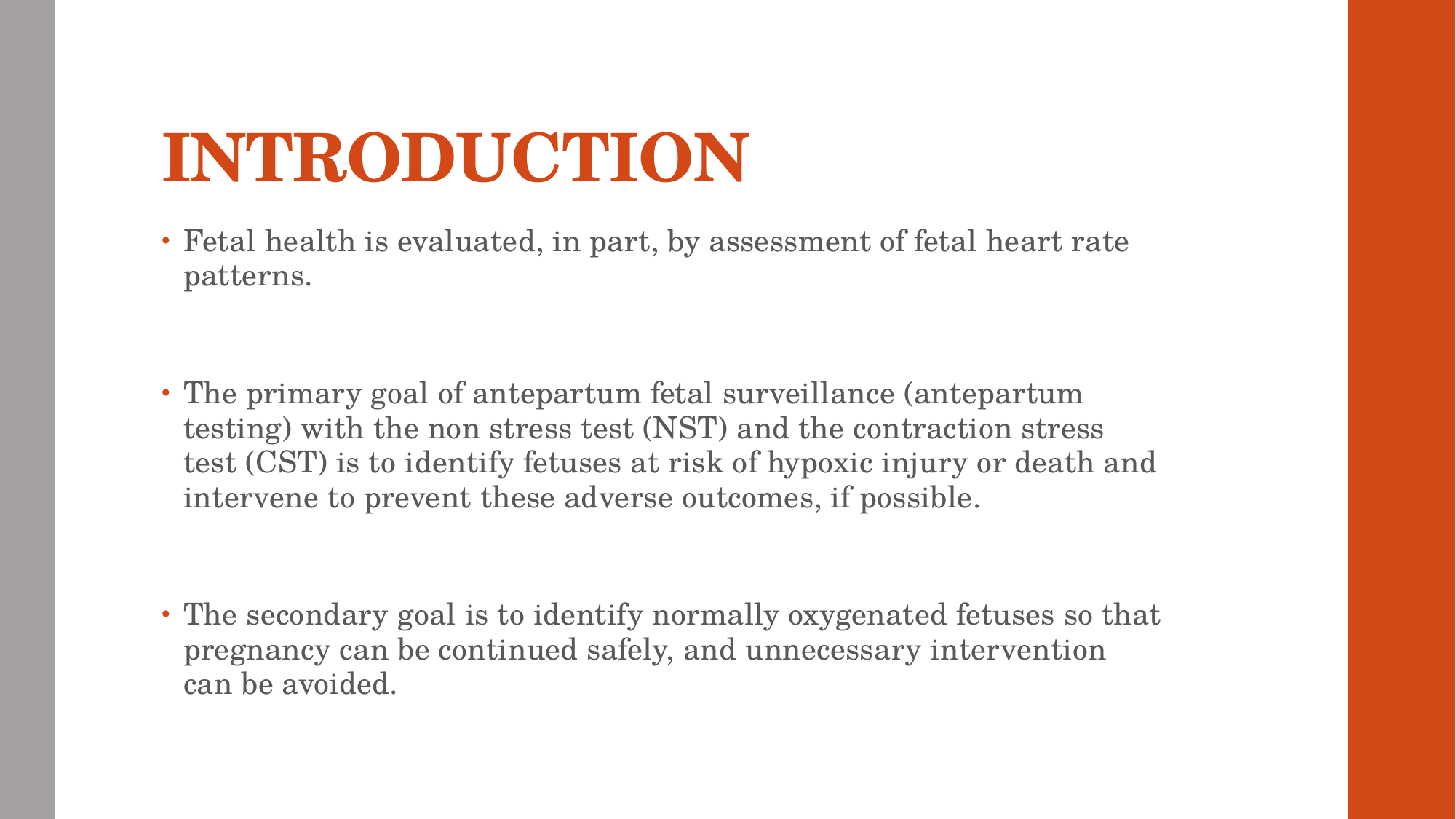

# INTRODUCTION
Fetal health is evaluated, in part, by assessment of fetal heart rate patterns.

The primary goal of antepartum fetal surveillance (antepartum testing) with the non stress test (NST) and the contraction stress test (CST) is to identify fetuses at risk of hypoxic injury or death and intervene to prevent these adverse outcomes, if possible.

The secondary goal is to identify normally oxygenated fetuses so that pregnancy can be continued safely, and unnecessary intervention can be avoided.